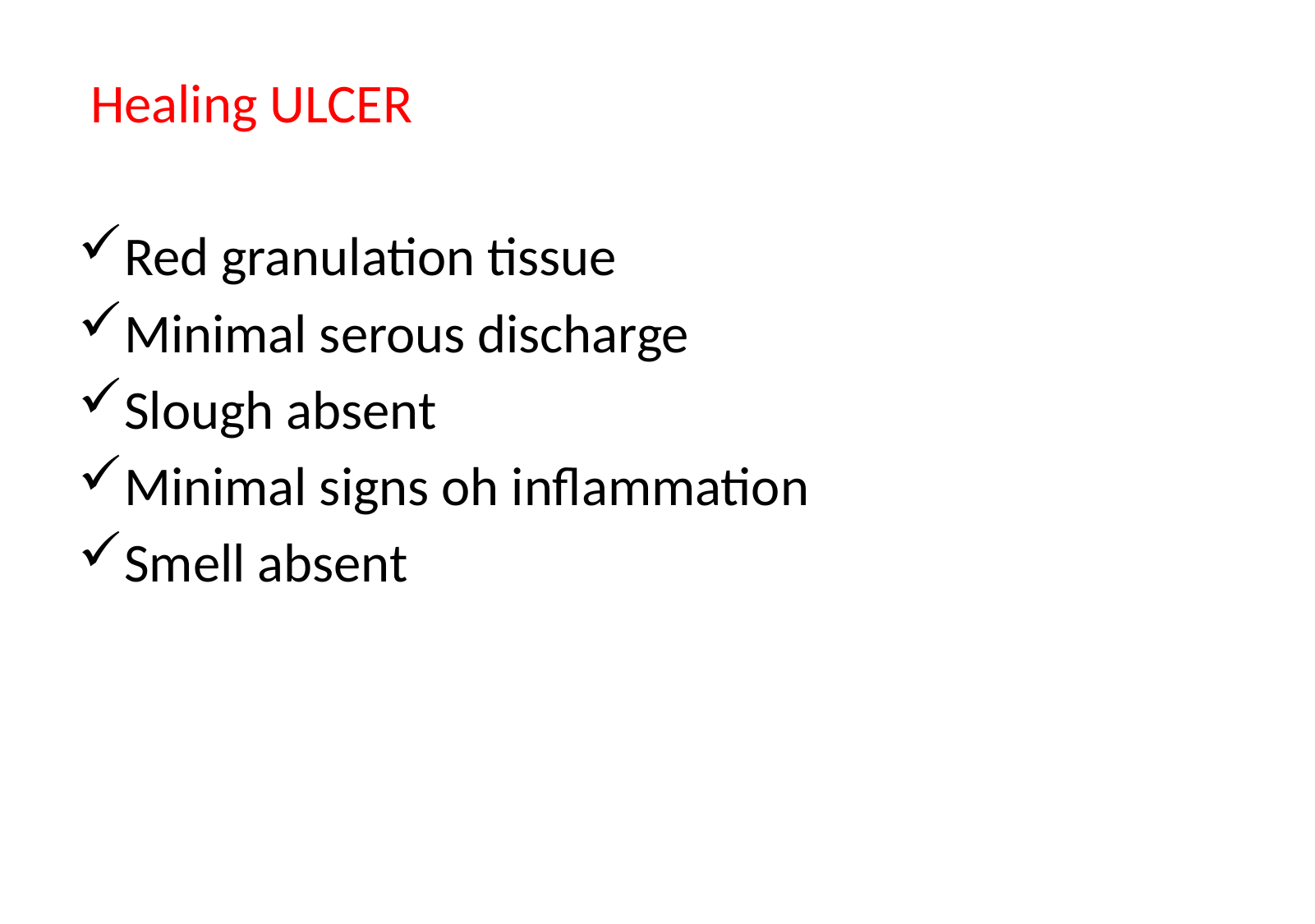

Healing ULCER

Red granulation tissue
Minimal serous discharge
Slough absent
Minimal signs oh inflammation
Smell absent